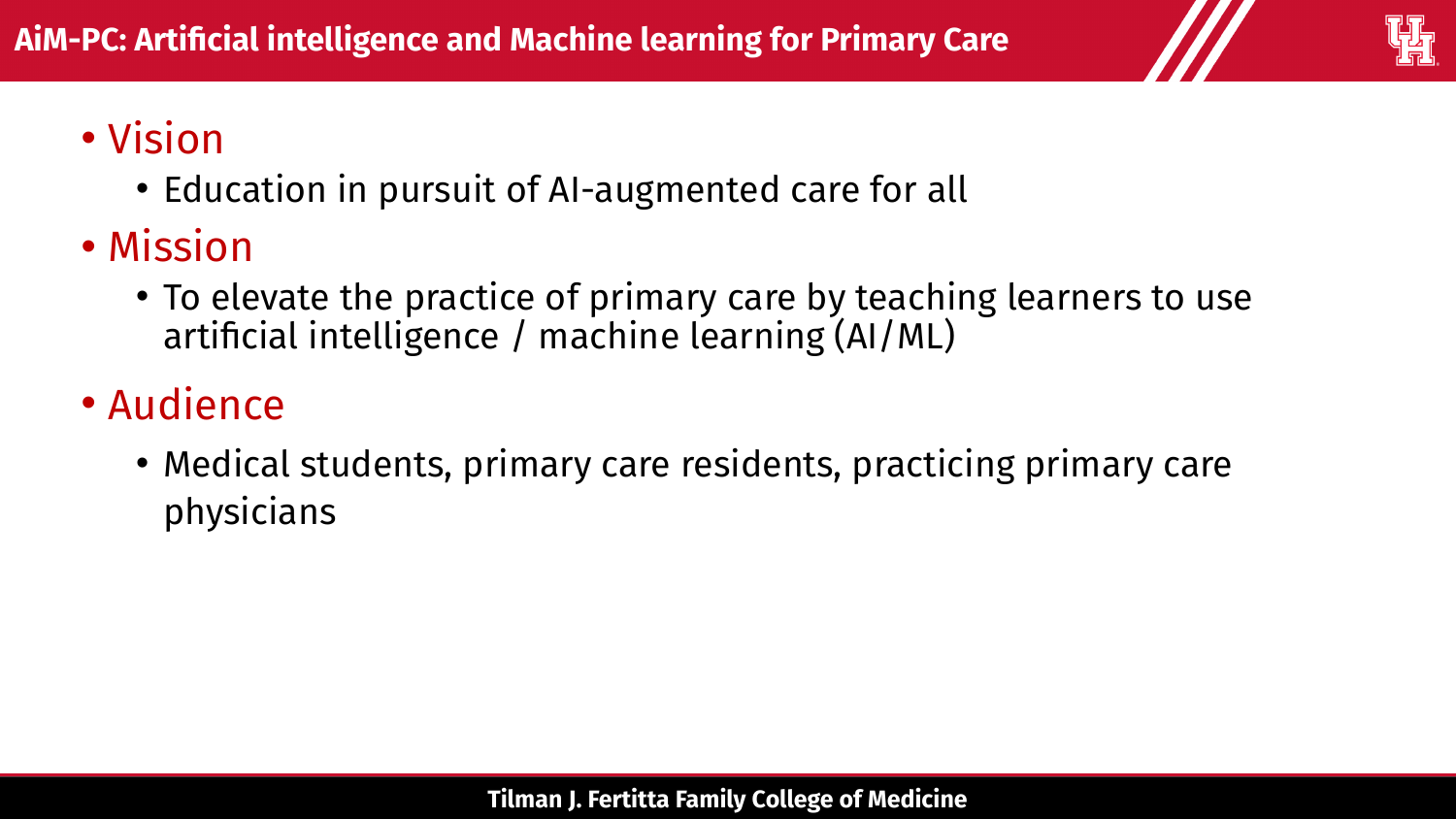

# AiM-PC: Artificial intelligence and Machine learning for Primary Care
Vision
Education in pursuit of AI-augmented care for all
Mission
To elevate the practice of primary care by teaching learners to use artificial intelligence / machine learning (AI/ML)
Audience
Medical students, primary care residents, practicing primary care physicians